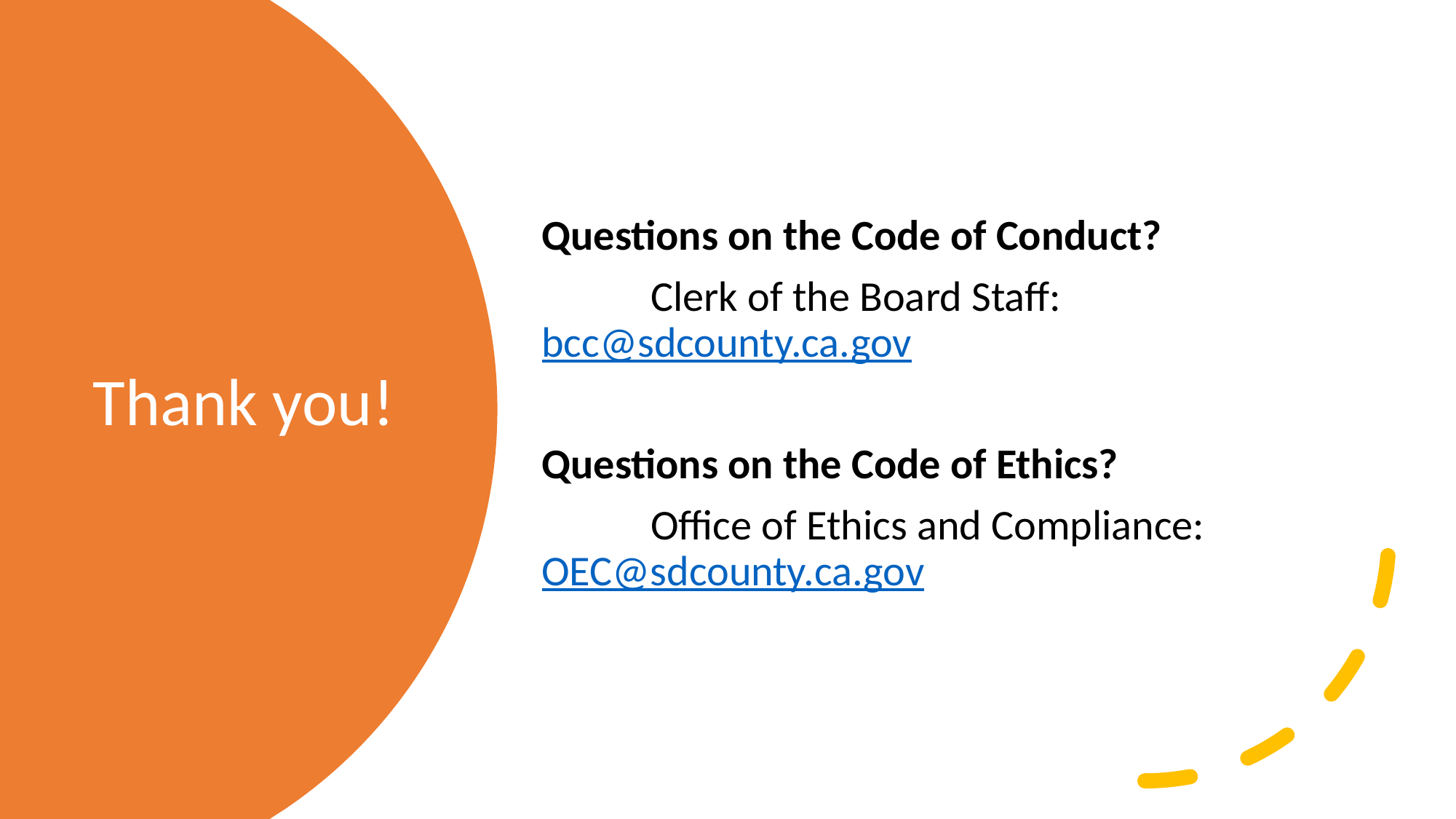

Questions on the Code of Conduct?
	Clerk of the Board Staff: 	bcc@sdcounty.ca.gov

Questions on the Code of Ethics?
	Office of Ethics and Compliance: 	OEC@sdcounty.ca.gov
# Thank you!